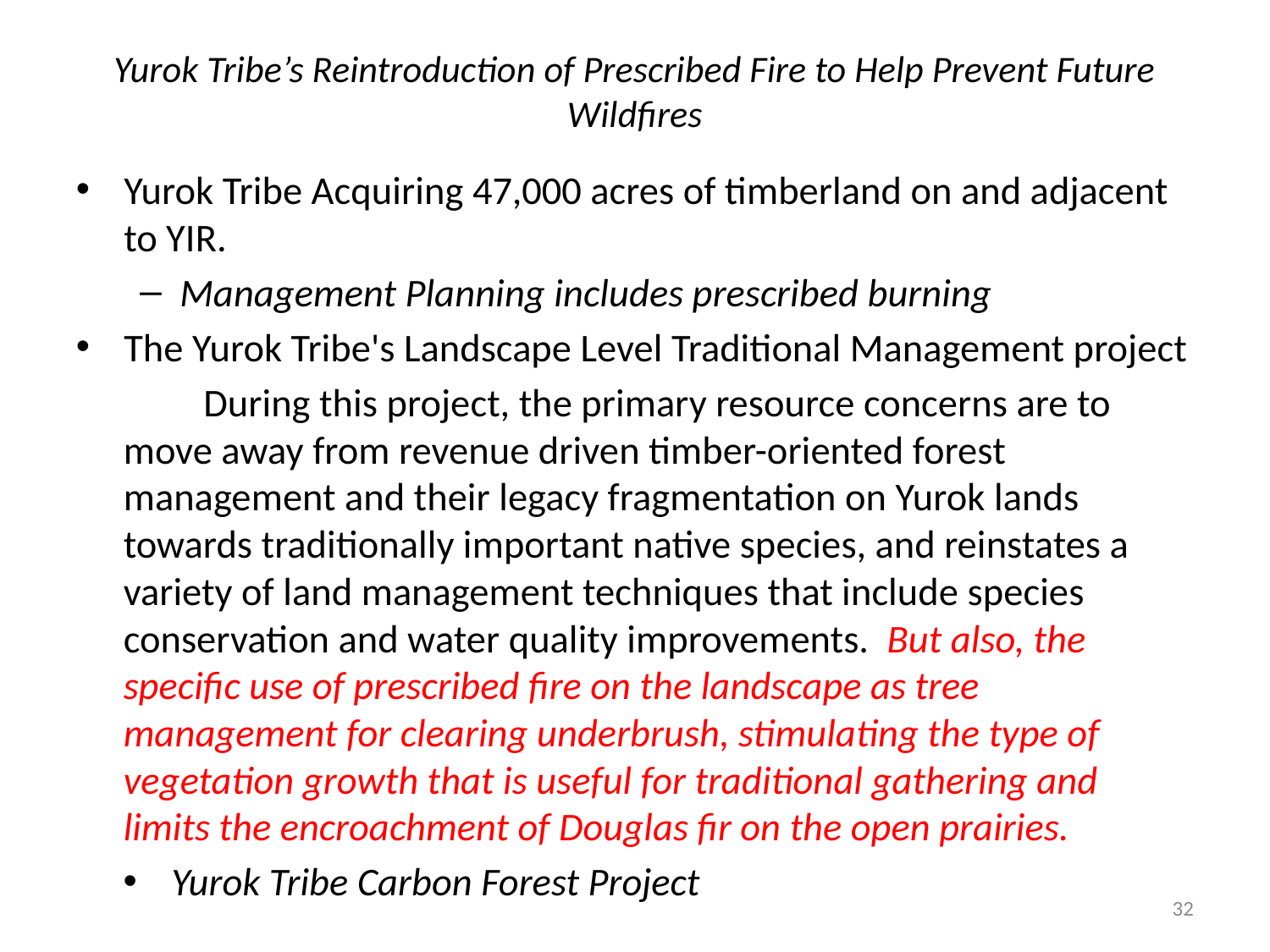

# Yurok Tribe’s Reintroduction of Prescribed Fire to Help Prevent Future Wildfires
Yurok Tribe Acquiring 47,000 acres of timberland on and adjacent to YIR.
Management Planning includes prescribed burning
The Yurok Tribe's Landscape Level Traditional Management project
During this project, the primary resource concerns are to move away from revenue driven timber-oriented forest management and their legacy fragmentation on Yurok lands towards traditionally important native species, and reinstates a variety of land management techniques that include species conservation and water quality improvements.  But also, the specific use of prescribed fire on the landscape as tree management for clearing underbrush, stimulating the type of vegetation growth that is useful for traditional gathering and limits the encroachment of Douglas fir on the open prairies.
Yurok Tribe Carbon Forest Project

32